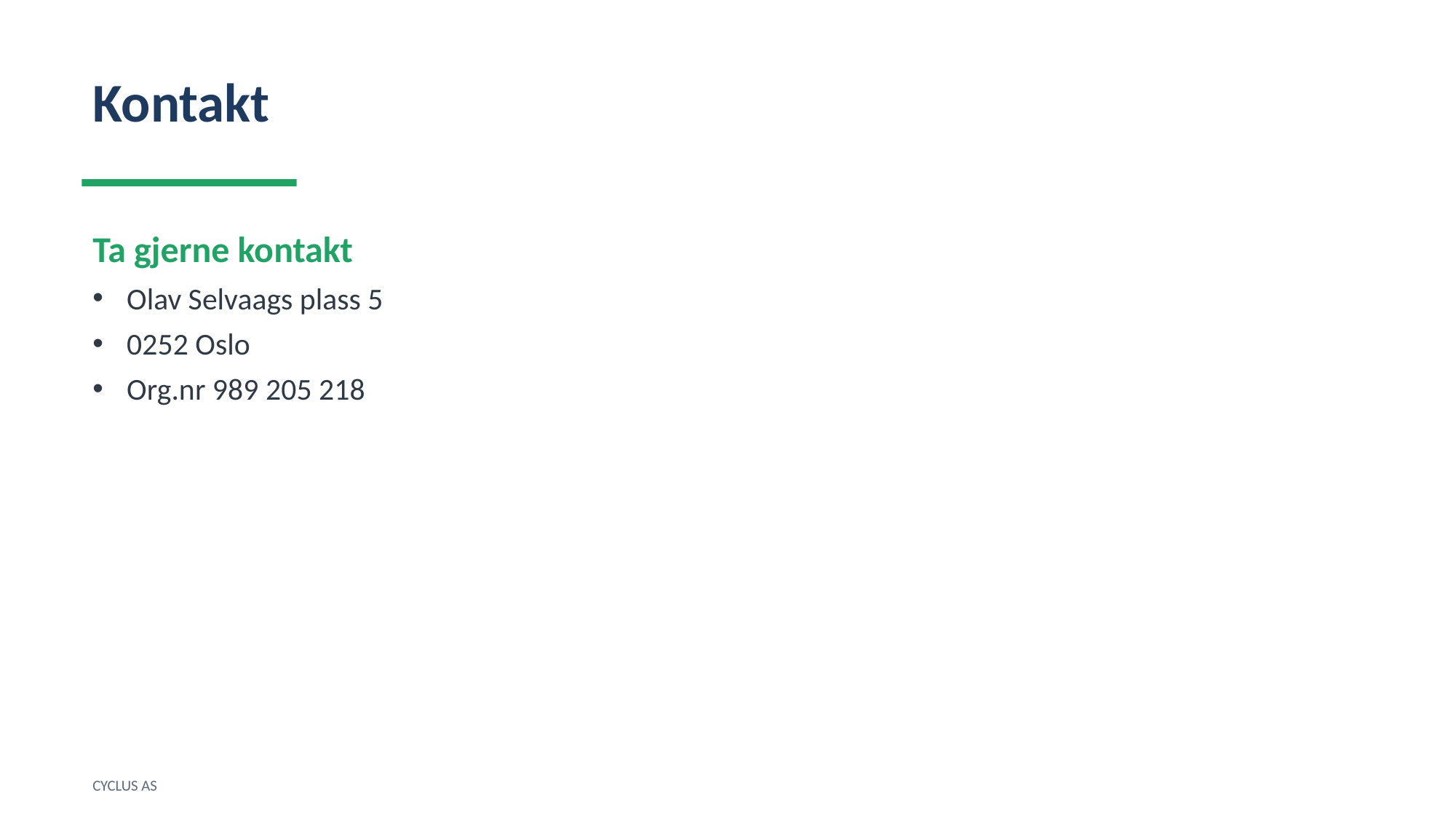

Kontakt

Ta gjerne kontakt
Olav Selvaags plass 5
0252 Oslo
Org.nr 989 205 218
CYCLUS AS